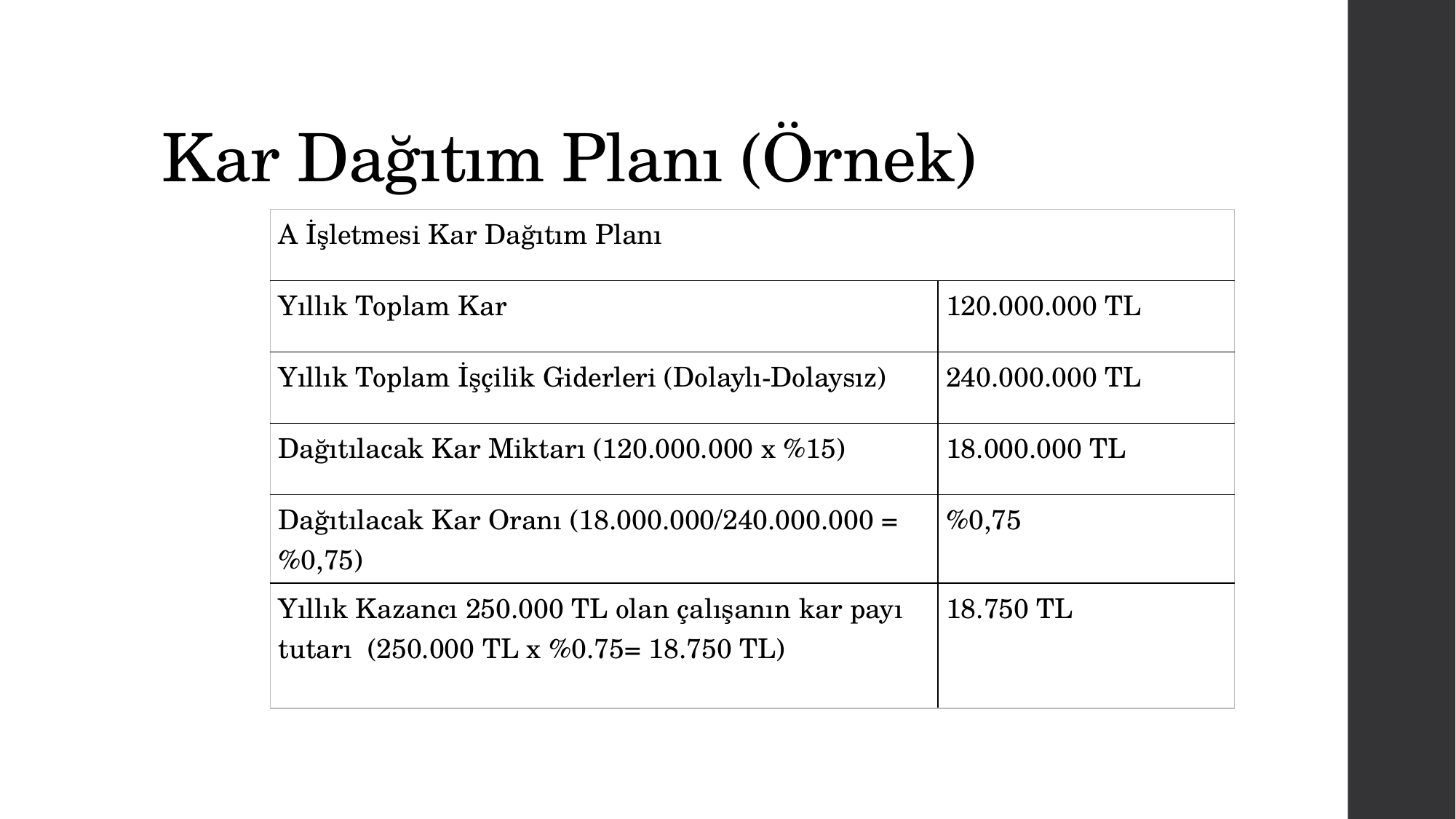

# Kar Dağıtım Planı (Örnek)
| A İşletmesi Kar Dağıtım Planı |  |
| --- | --- |
| Yıllık Toplam Kar | 120.000.000 TL |
| Yıllık Toplam İşçilik Giderleri (Dolaylı-Dolaysız) | 240.000.000 TL |
| Dağıtılacak Kar Miktarı (120.000.000 x %15) | 18.000.000 TL |
| Dağıtılacak Kar Oranı (18.000.000/240.000.000 = %0,75) | %0,75 |
| Yıllık Kazancı 250.000 TL olan çalışanın kar payı tutarı (250.000 TL x %0.75= 18.750 TL) | 18.750 TL |